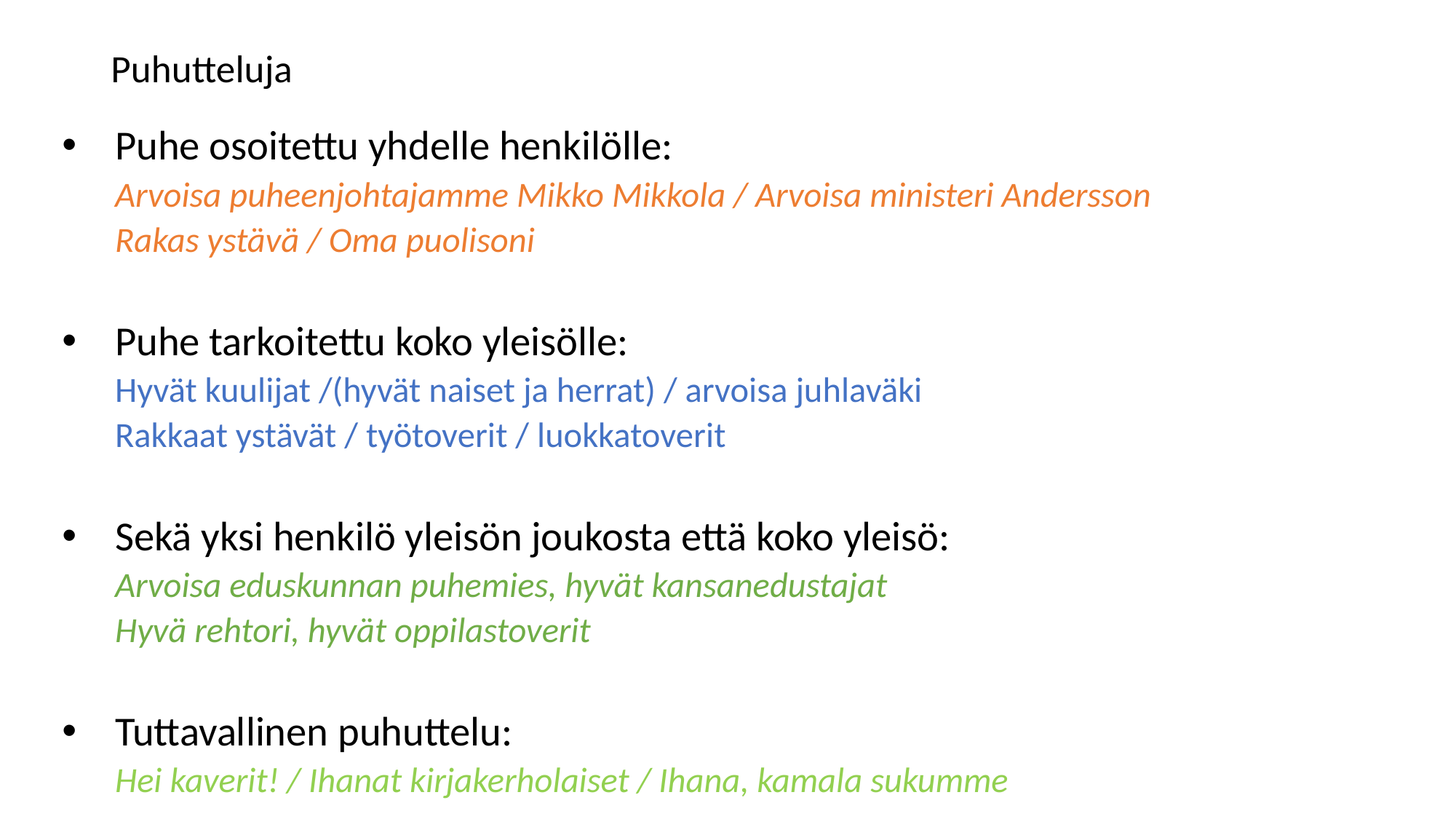

# Puhutteluja
Puhe osoitettu yhdelle henkilölle:
Arvoisa puheenjohtajamme Mikko Mikkola / Arvoisa ministeri Andersson
Rakas ystävä / Oma puolisoni

Puhe tarkoitettu koko yleisölle:
Hyvät kuulijat /(hyvät naiset ja herrat) / arvoisa juhlaväki
Rakkaat ystävät / työtoverit / luokkatoverit

Sekä yksi henkilö yleisön joukosta että koko yleisö:
Arvoisa eduskunnan puhemies, hyvät kansanedustajat
Hyvä rehtori, hyvät oppilastoverit

Tuttavallinen puhuttelu:
Hei kaverit! / Ihanat kirjakerholaiset / Ihana, kamala sukumme